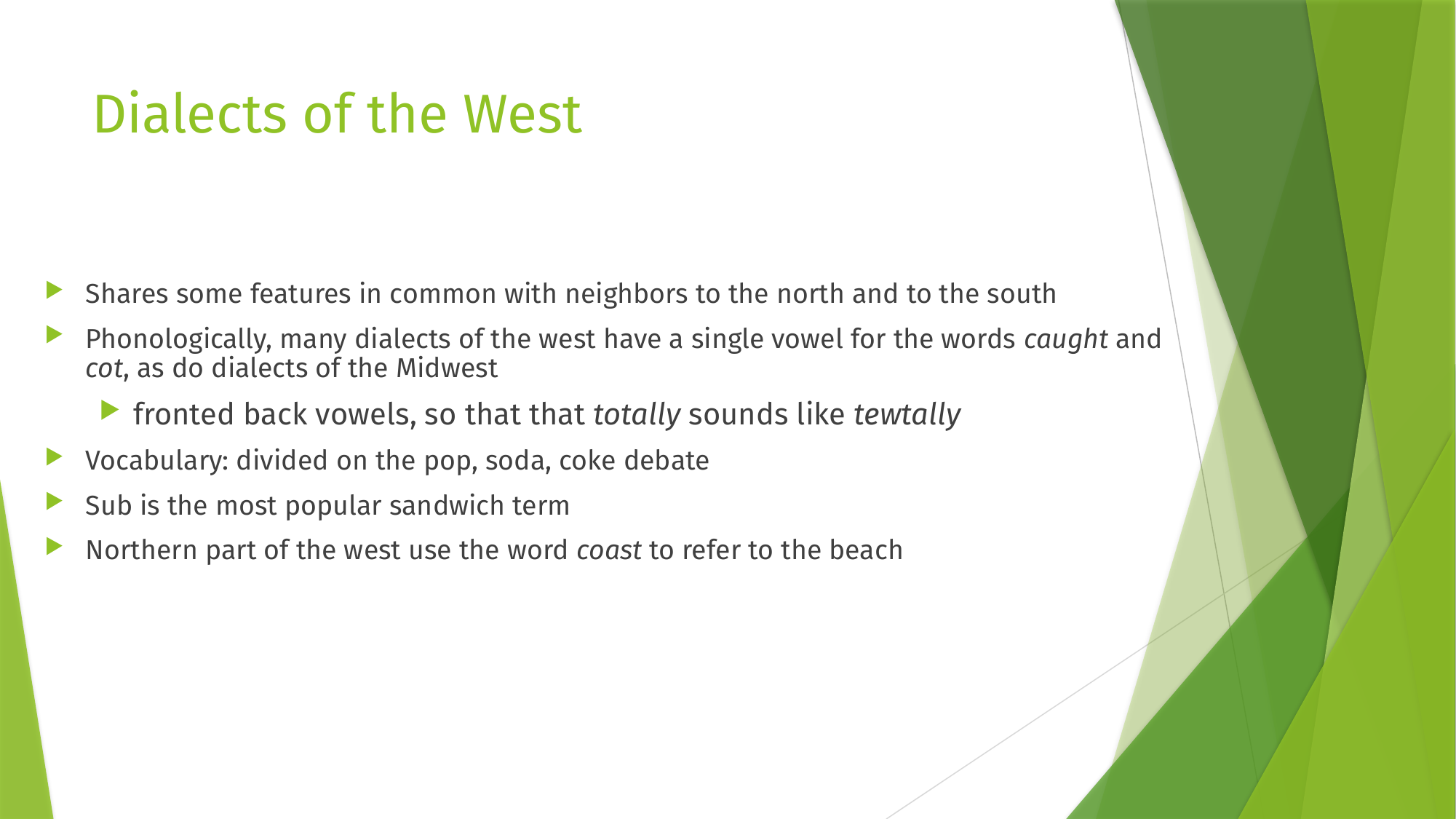

# Dialects of the West
Shares some features in common with neighbors to the north and to the south
Phonologically, many dialects of the west have a single vowel for the words caught and cot, as do dialects of the Midwest
fronted back vowels, so that that totally sounds like tewtally
Vocabulary: divided on the pop, soda, coke debate
Sub is the most popular sandwich term
Northern part of the west use the word coast to refer to the beach